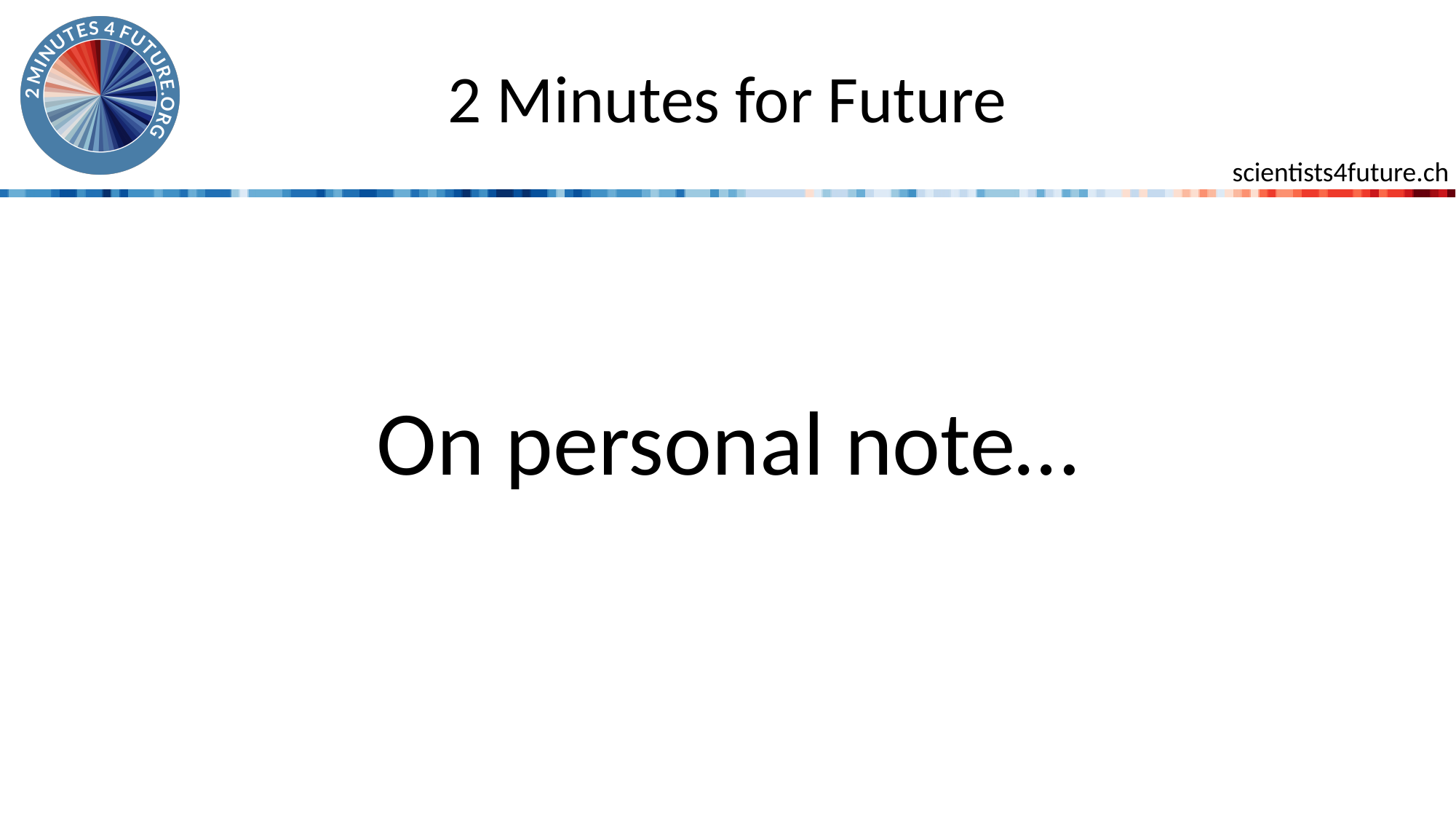

2 Minutes for Future
# On personal note…